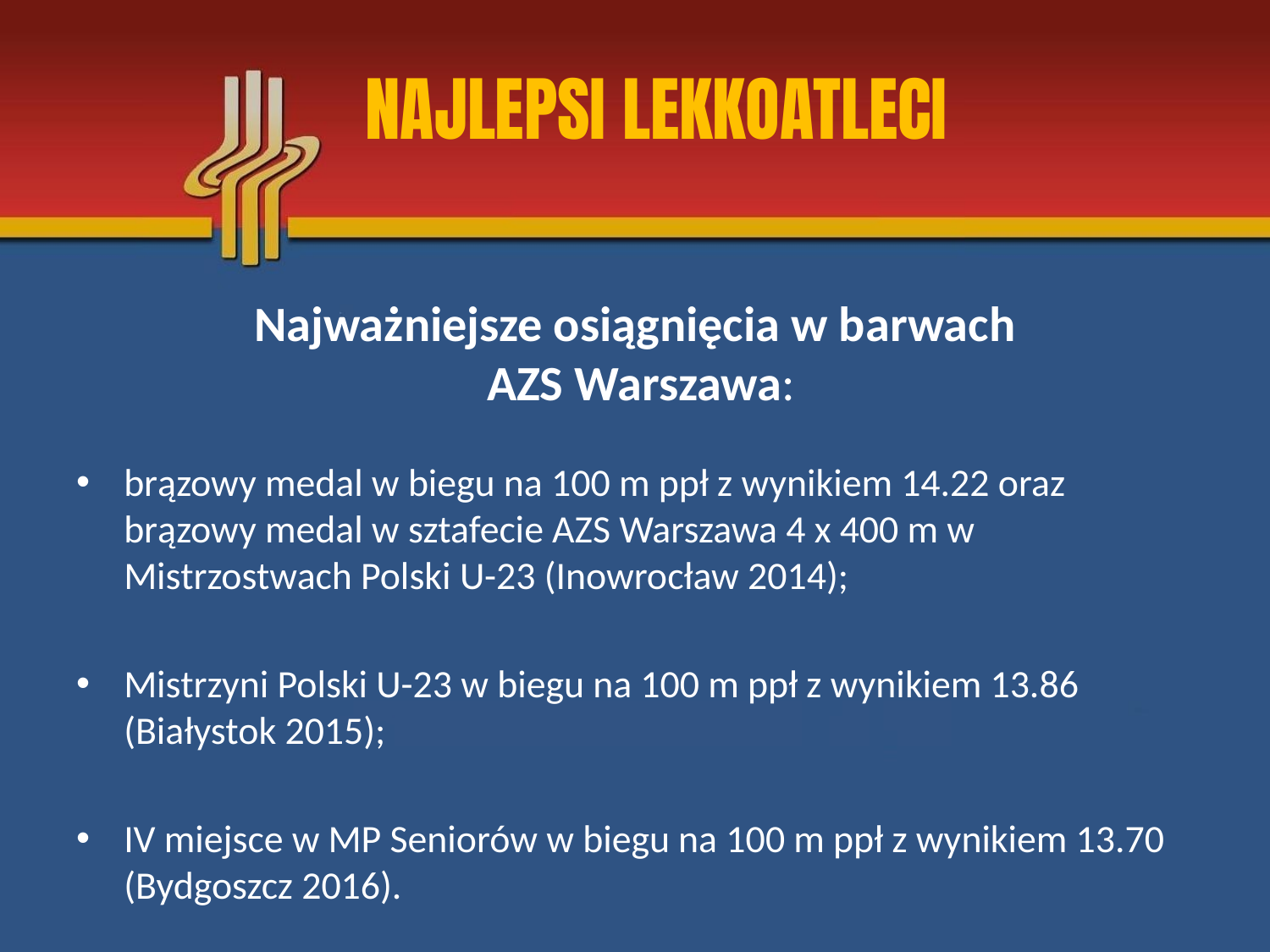

# NAJLEPSI LEKKOATLECI
Najważniejsze osiągnięcia w barwach
AZS Warszawa:

brązowy medal w biegu na 100 m ppł z wynikiem 14.22 oraz brązowy medal w sztafecie AZS Warszawa 4 x 400 m w Mistrzostwach Polski U-23 (Inowrocław 2014);

Mistrzyni Polski U-23 w biegu na 100 m ppł z wynikiem 13.86 (Białystok 2015);

IV miejsce w MP Seniorów w biegu na 100 m ppł z wynikiem 13.70 (Bydgoszcz 2016).